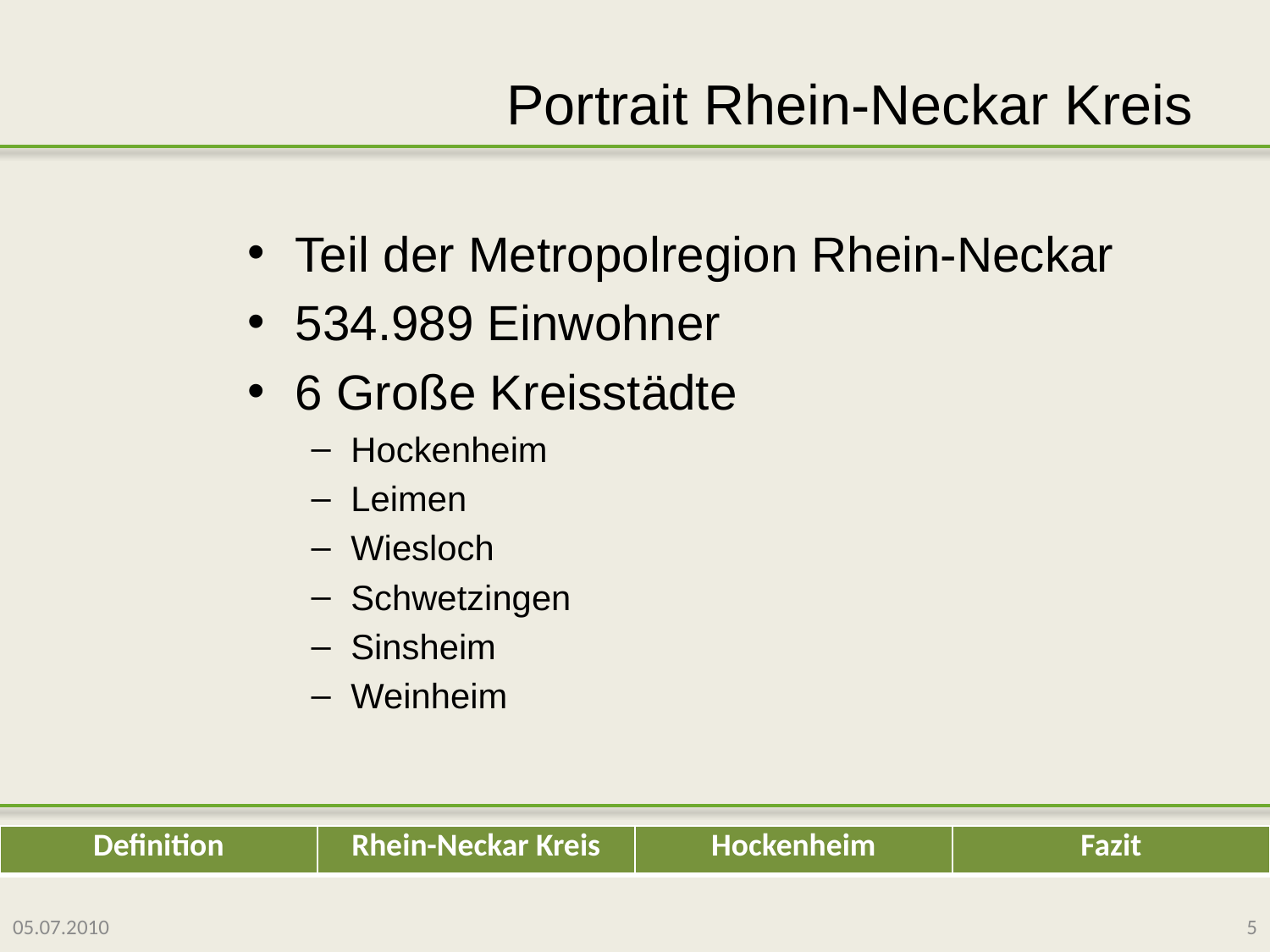

# Portrait Rhein-Neckar Kreis
Teil der Metropolregion Rhein-Neckar
534.989 Einwohner
6 Große Kreisstädte
Hockenheim
Leimen
Wiesloch
Schwetzingen
Sinsheim
Weinheim

05.07.2010

5